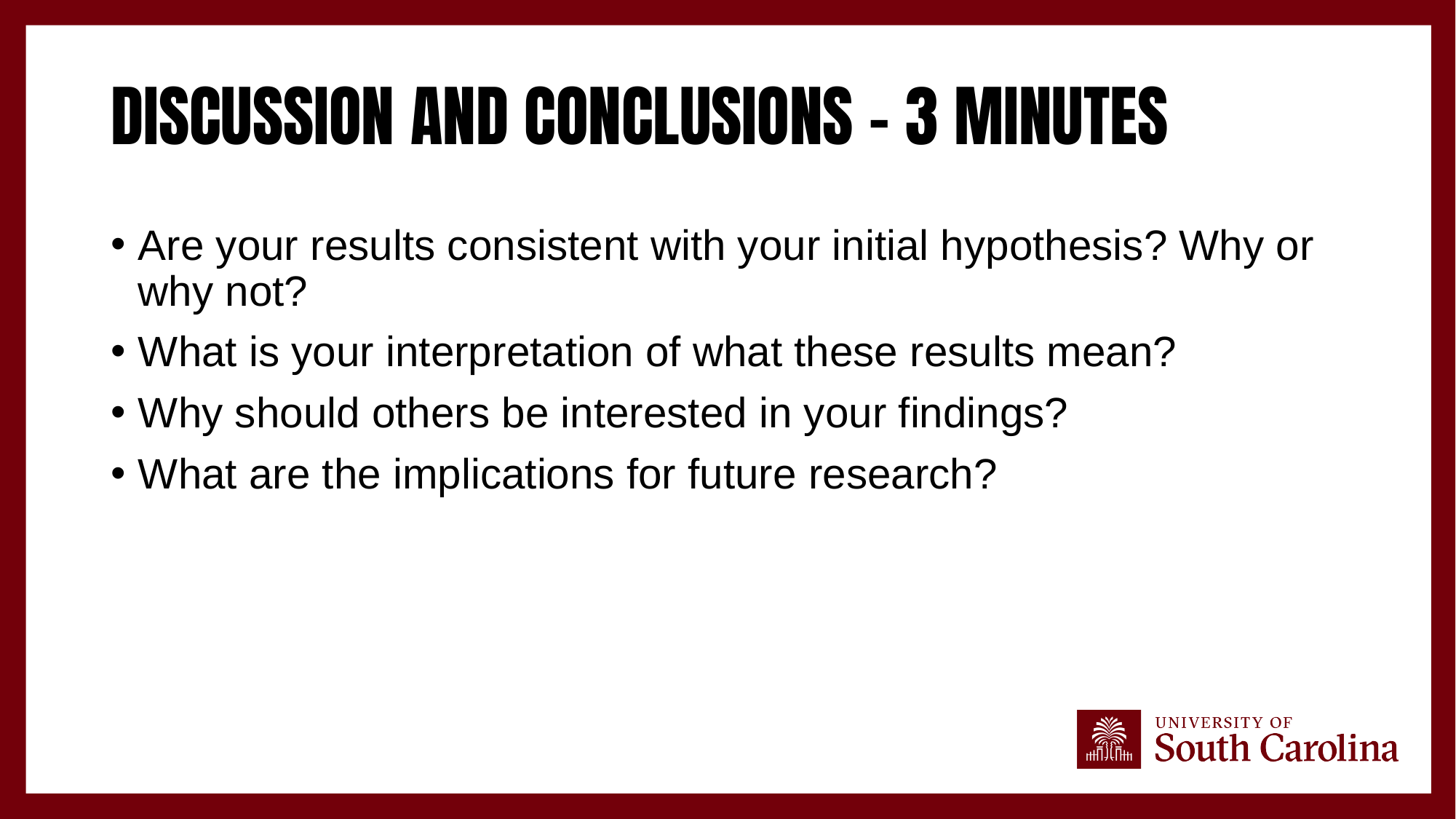

# Discussion and Conclusions – 3 minutes
Are your results consistent with your initial hypothesis? Why or why not?
What is your interpretation of what these results mean?
Why should others be interested in your findings?
What are the implications for future research?